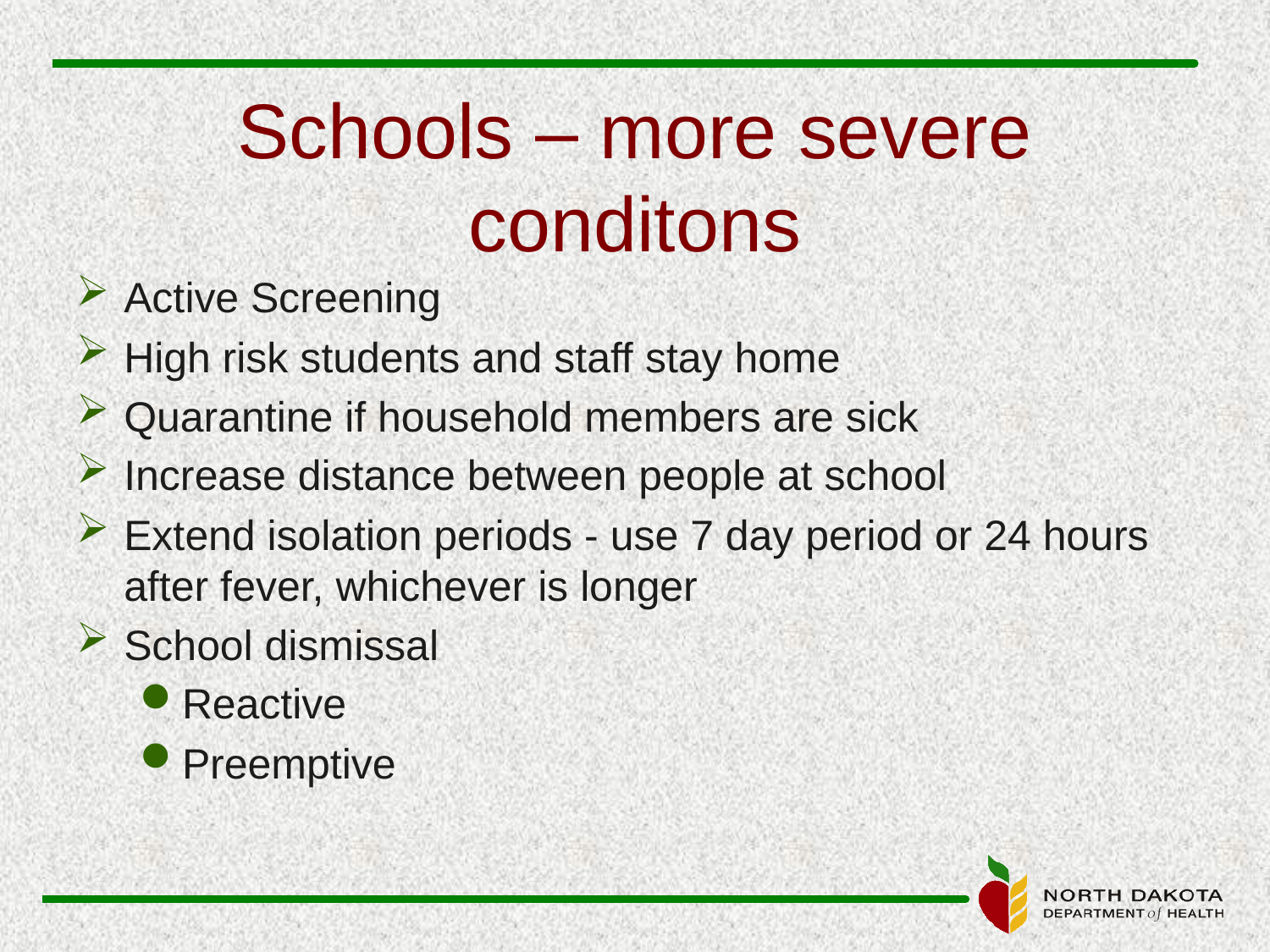

# Schools – more severe conditons
Active Screening
High risk students and staff stay home
Quarantine if household members are sick
Increase distance between people at school
Extend isolation periods - use 7 day period or 24 hours after fever, whichever is longer
School dismissal
Reactive
Preemptive